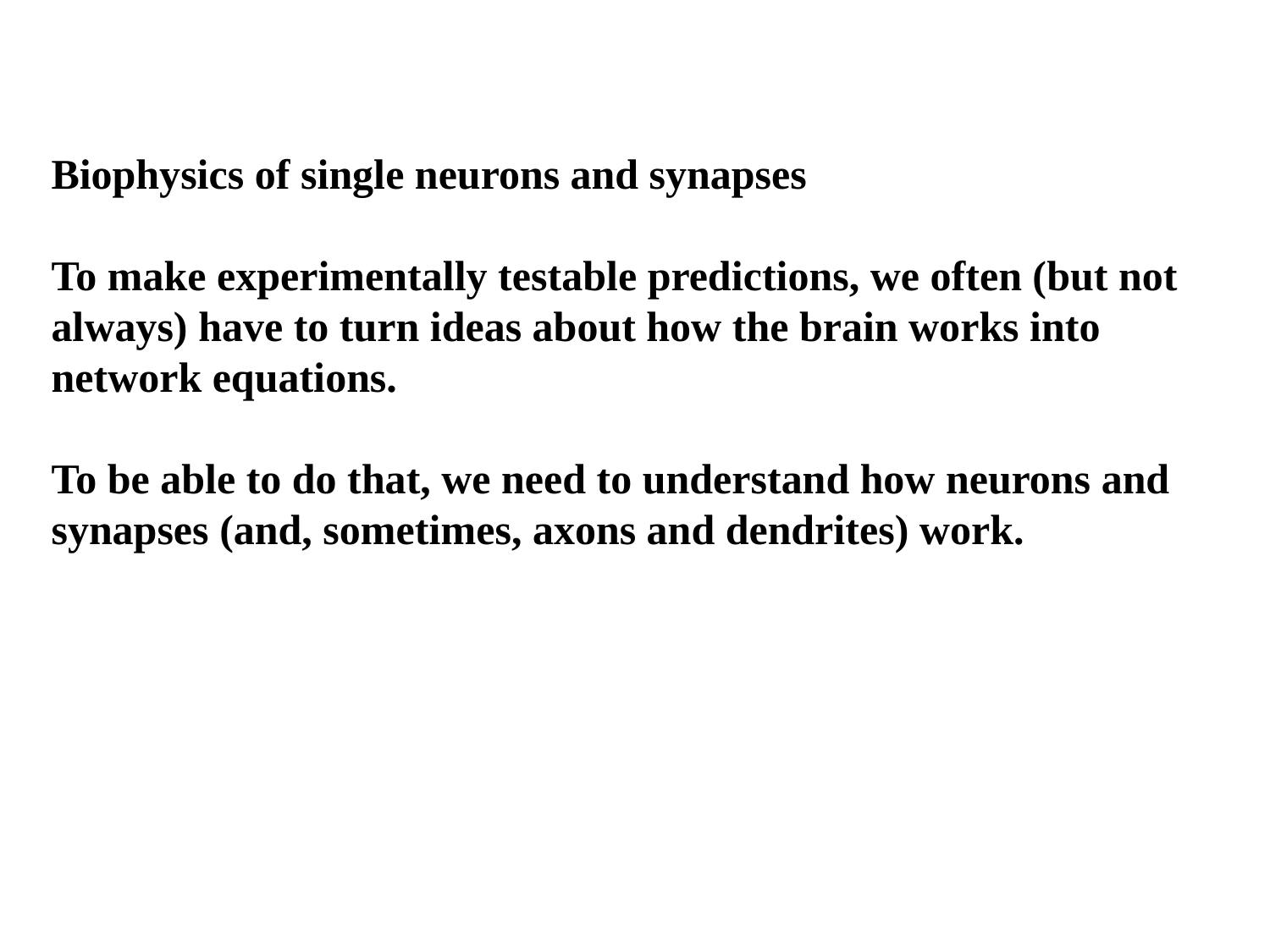

Biophysics of single neurons and synapses

To make experimentally testable predictions, we often (but not always) have to turn ideas about how the brain works into network equations.

To be able to do that, we need to understand how neurons and synapses (and, sometimes, axons and dendrites) work.